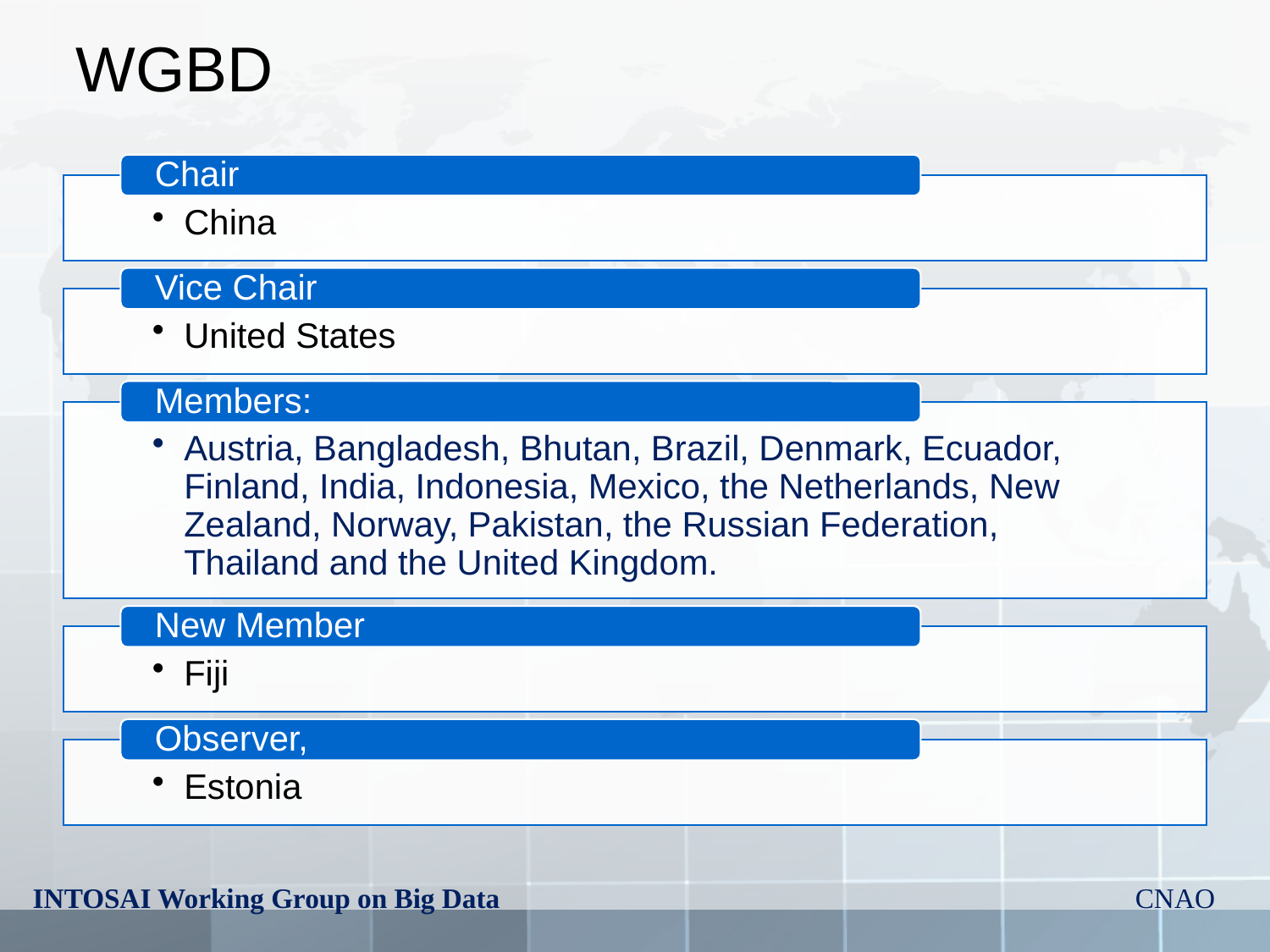

# WGBD
China
Chair
United States
Vice Chair
Austria, Bangladesh, Bhutan, Brazil, Denmark, Ecuador, Finland, India, Indonesia, Mexico, the Netherlands, New Zealand, Norway, Pakistan, the Russian Federation, Thailand and the United Kingdom.
Members:
Fiji
New Member
Estonia
Observer,